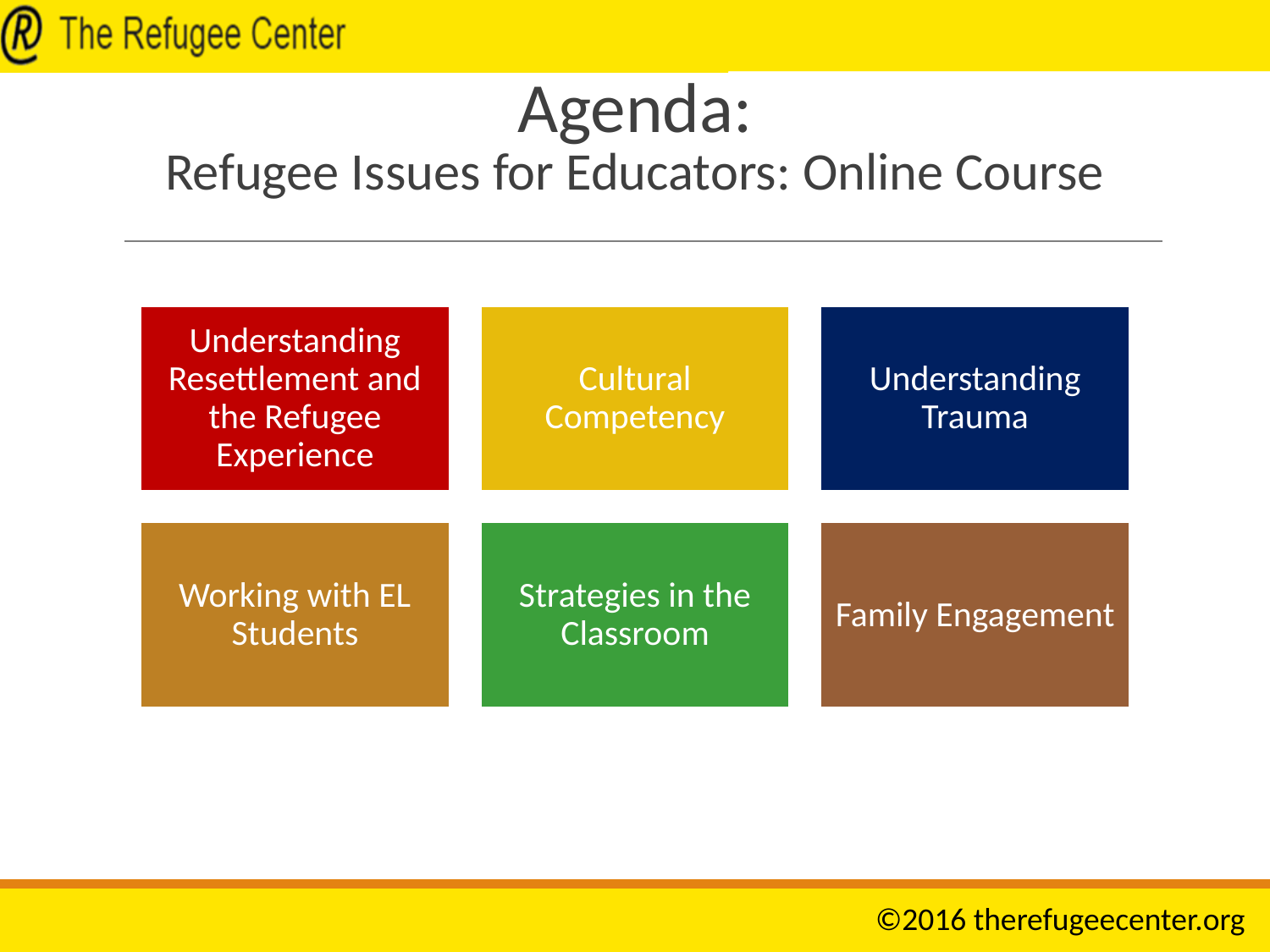

# Agenda:
Refugee Issues for Educators: Online Course

Understanding Resettlement and the Refugee Experience

Cultural Competency

Understanding Trauma

Working with EL Students

Strategies in the Classroom

Family Engagement